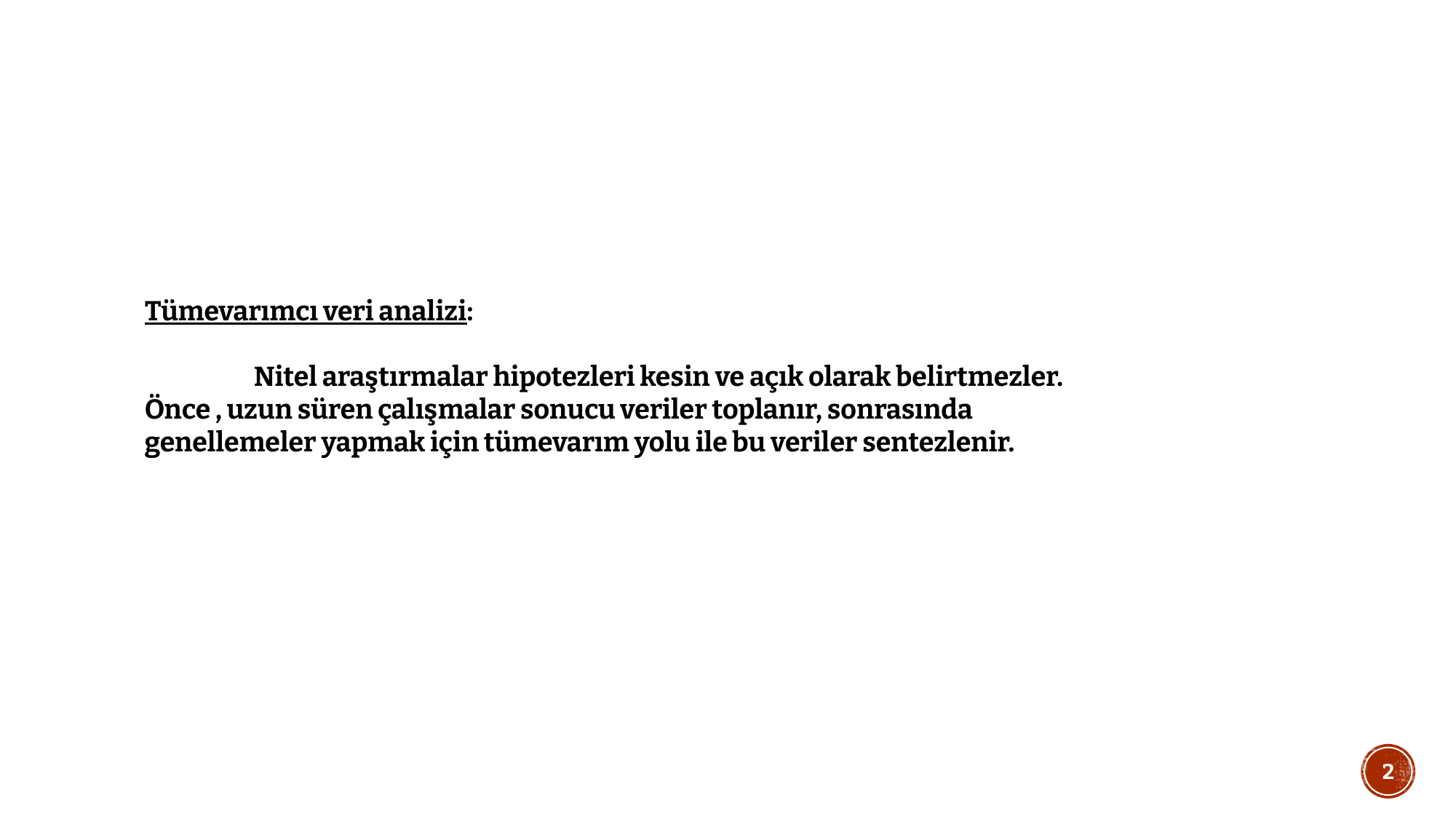

Tümevarımcı veri analizi:

	Nitel araştırmalar hipotezleri kesin ve açık olarak belirtmezler. Önce , uzun süren çalışmalar sonucu veriler toplanır, sonrasında genellemeler yapmak için tümevarım yolu ile bu veriler sentezlenir.
2